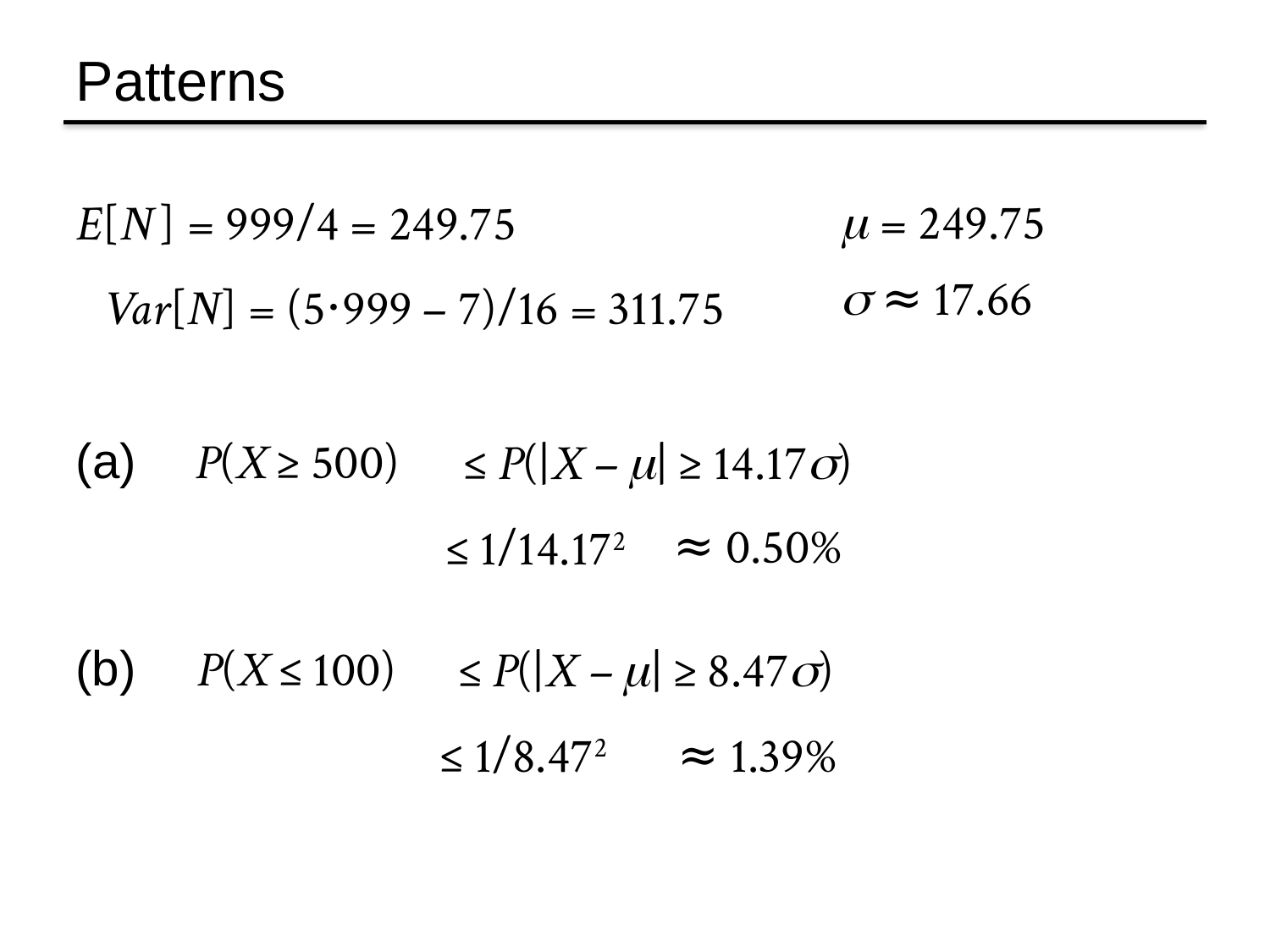

# Patterns
μ = 249.75
E[N ] = 999/4 = 249.75
σ ≈ 17.66
Var[N] = (5⋅999 – 7)/16 = 311.75
(a)
P(X ≥ 500)
≤ P(|X – μ| ≥ 14.17σ)
≈ 0.50%
≤ 1/14.172
(b)
P(X ≤ 100)
≤ P(|X – μ| ≥ 8.47σ)
≤ 1/8.472
≈ 1.39%